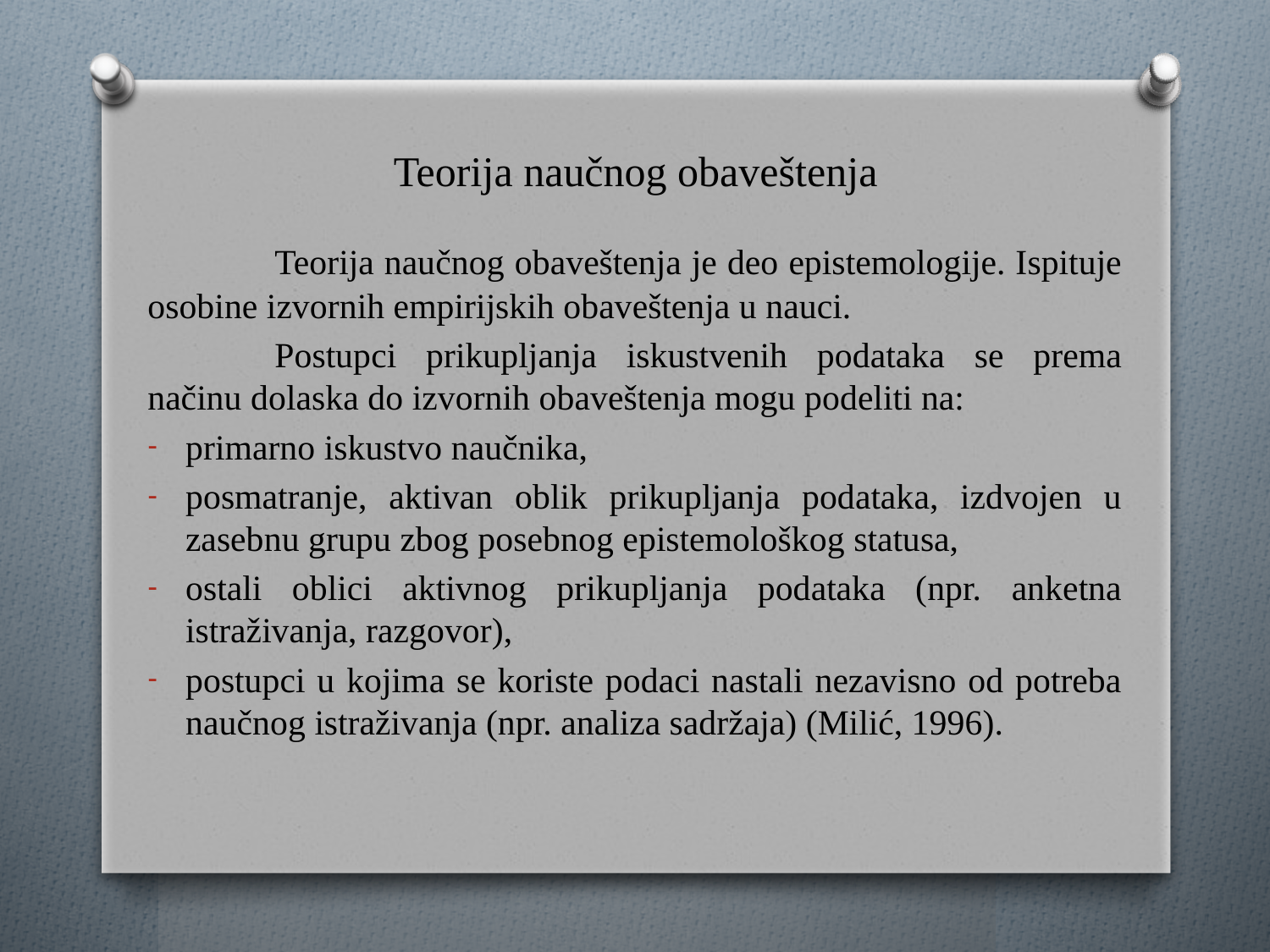

# Teorija naučnog obaveštenja
	Teorija naučnog obaveštenja je deo epistemologije. Ispituje osobine izvornih empirijskih obaveštenja u nauci.
	Postupci prikupljanja iskustvenih podataka se prema načinu dolaska do izvornih obaveštenja mogu podeliti na:
primarno iskustvo naučnika,
posmatranje, aktivan oblik prikupljanja podataka, izdvojen u zasebnu grupu zbog posebnog epistemološkog statusa,
ostali oblici aktivnog prikupljanja podataka (npr. anketna istraživanja, razgovor),
postupci u kojima se koriste podaci nastali nezavisno od potreba naučnog istraživanja (npr. analiza sadržaja) (Milić, 1996).